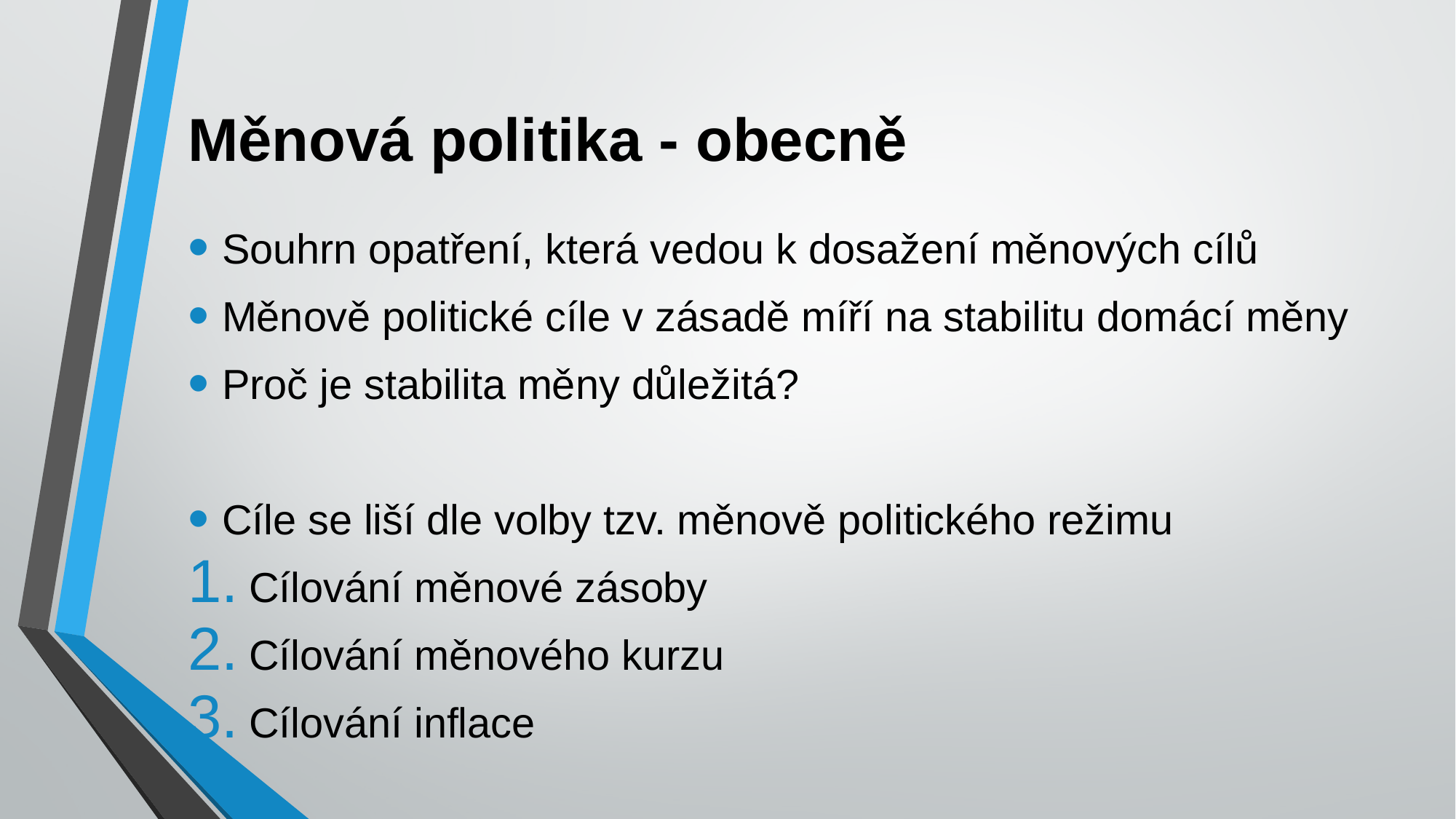

# Měnová politika - obecně
Souhrn opatření, která vedou k dosažení měnových cílů
Měnově politické cíle v zásadě míří na stabilitu domácí měny
Proč je stabilita měny důležitá?

Cíle se liší dle volby tzv. měnově politického režimu
Cílování měnové zásoby
Cílování měnového kurzu
Cílování inflace